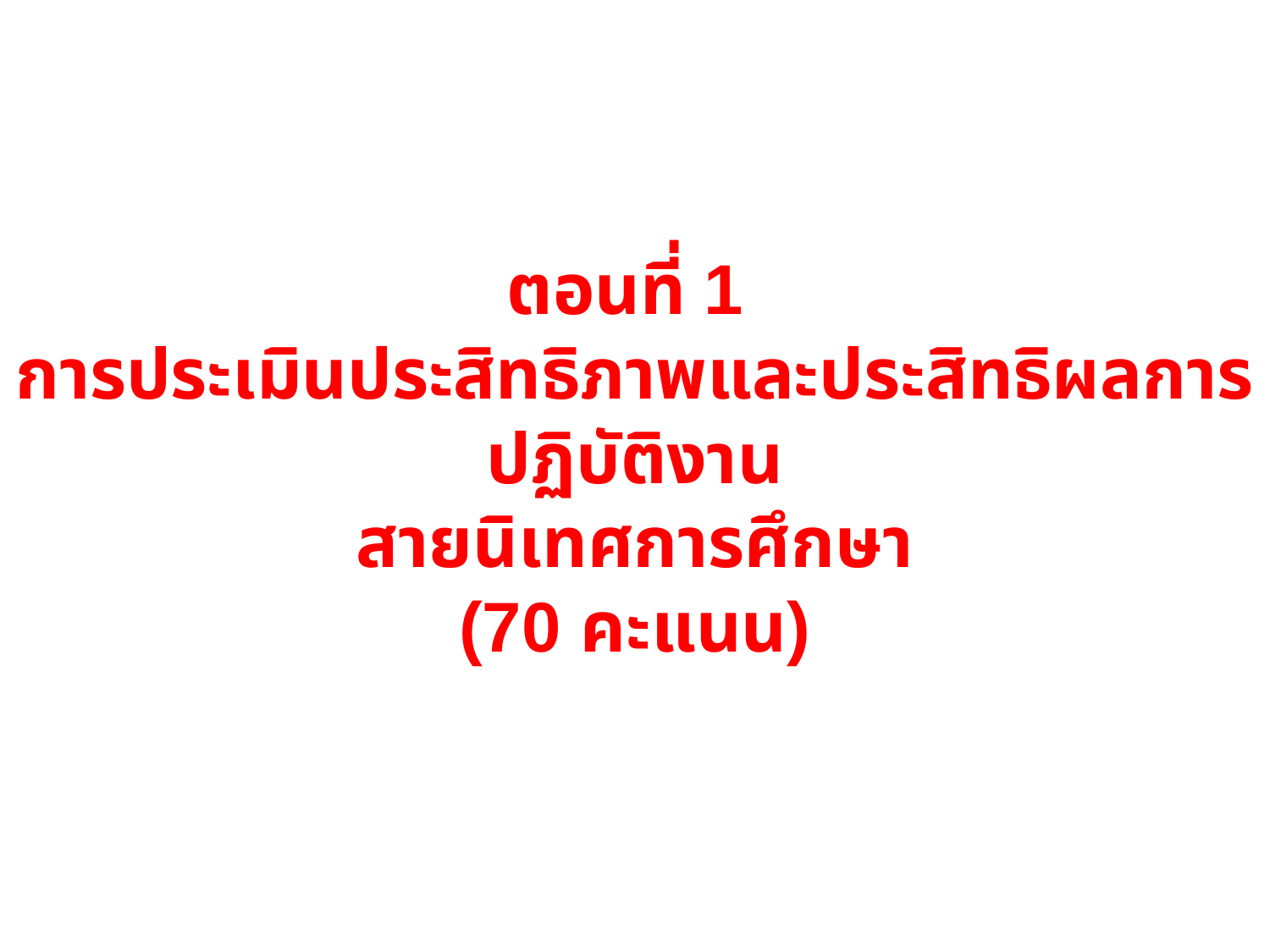

ตอนที่ 1
การประเมินประสิทธิภาพและประสิทธิผลการปฏิบัติงาน
สายนิเทศการศึกษา
(70 คะแนน)